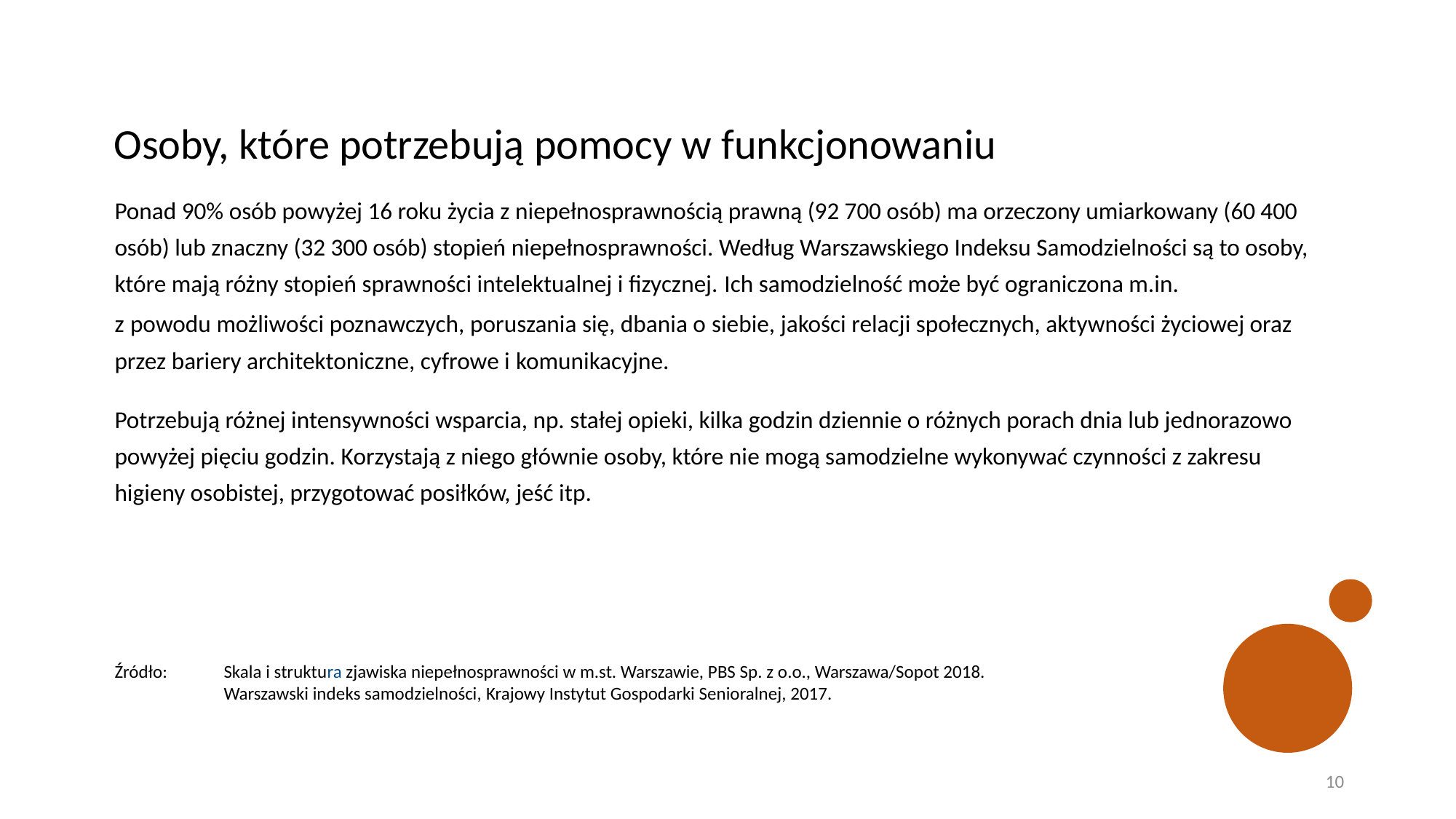

# Osoby, które potrzebują pomocy w funkcjonowaniu
Ponad 90% osób powyżej 16 roku życia z niepełnosprawnością prawną (92 700 osób) ma orzeczony umiarkowany (60 400 osób) lub znaczny (32 300 osób) stopień niepełnosprawności. Według Warszawskiego Indeksu Samodzielności są to osoby, które mają różny stopień sprawności intelektualnej i fizycznej. Ich samodzielność może być ograniczona m.in. z powodu możliwości poznawczych, poruszania się, dbania o siebie, jakości relacji społecznych, aktywności życiowej oraz przez bariery architektoniczne, cyfrowe i komunikacyjne.
Potrzebują różnej intensywności wsparcia, np. stałej opieki, kilka godzin dziennie o różnych porach dnia lub jednorazowo powyżej pięciu godzin. Korzystają z niego głównie osoby, które nie mogą samodzielne wykonywać czynności z zakresu higieny osobistej, przygotować posiłków, jeść itp.

Źródło:	Skala i struktura zjawiska niepełnosprawności w m.st. Warszawie, PBS Sp. z o.o., Warszawa/Sopot 2018.
	Warszawski indeks samodzielności, Krajowy Instytut Gospodarki Senioralnej, 2017.
10